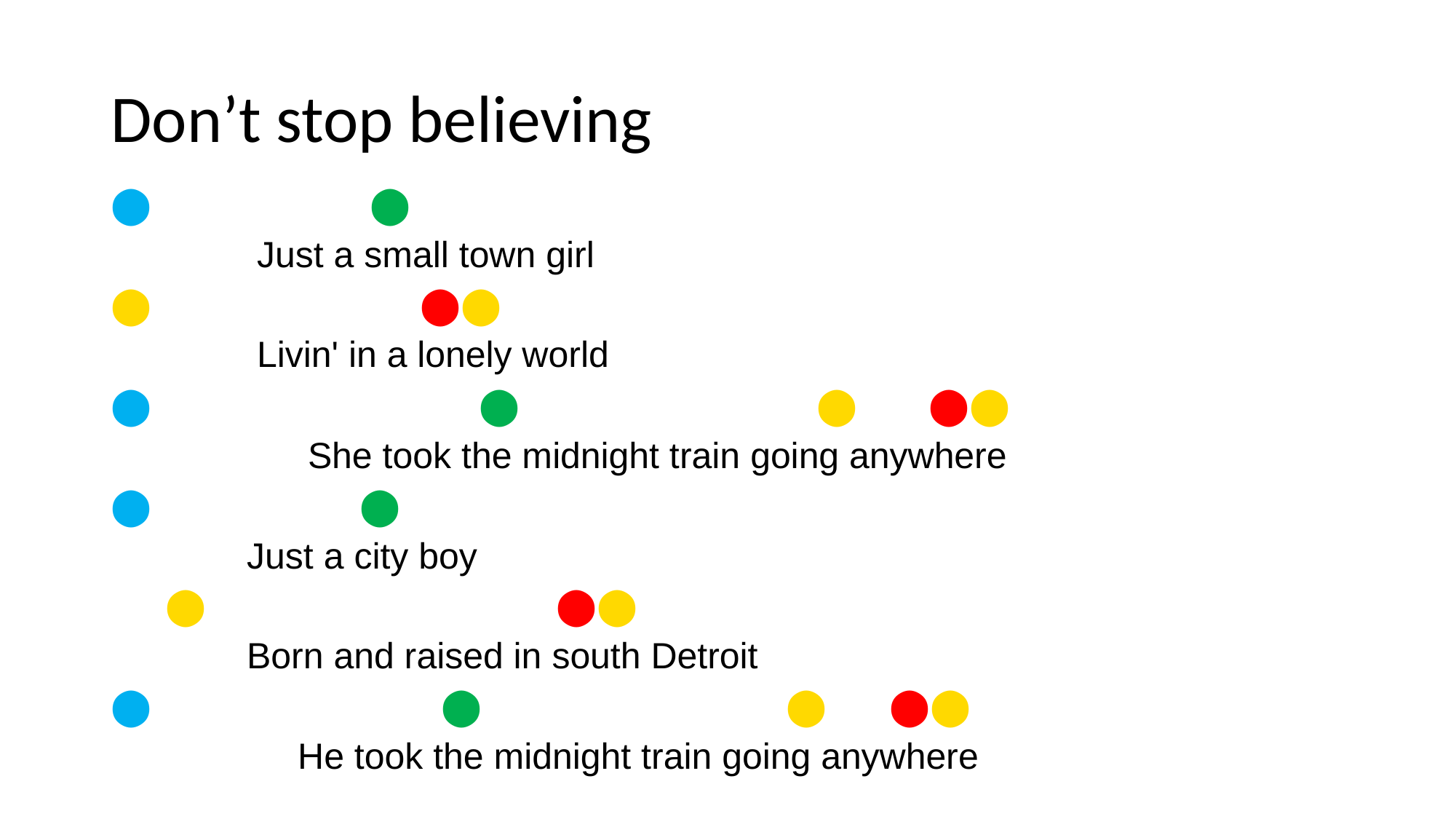

# Don’t stop believing
⬤          	    ⬤
         Just a small town girl
⬤         	          ⬤⬤
         Livin' in a lonely world
⬤         	    	    ⬤			     ⬤        ⬤⬤
              She took the midnight train going anywhere
⬤          	   ⬤
        Just a city boy
⬤         	 	             ⬤⬤
        Born and raised in south Detroit
⬤          	           ⬤			  ⬤       ⬤⬤
             He took the midnight train going anywhere